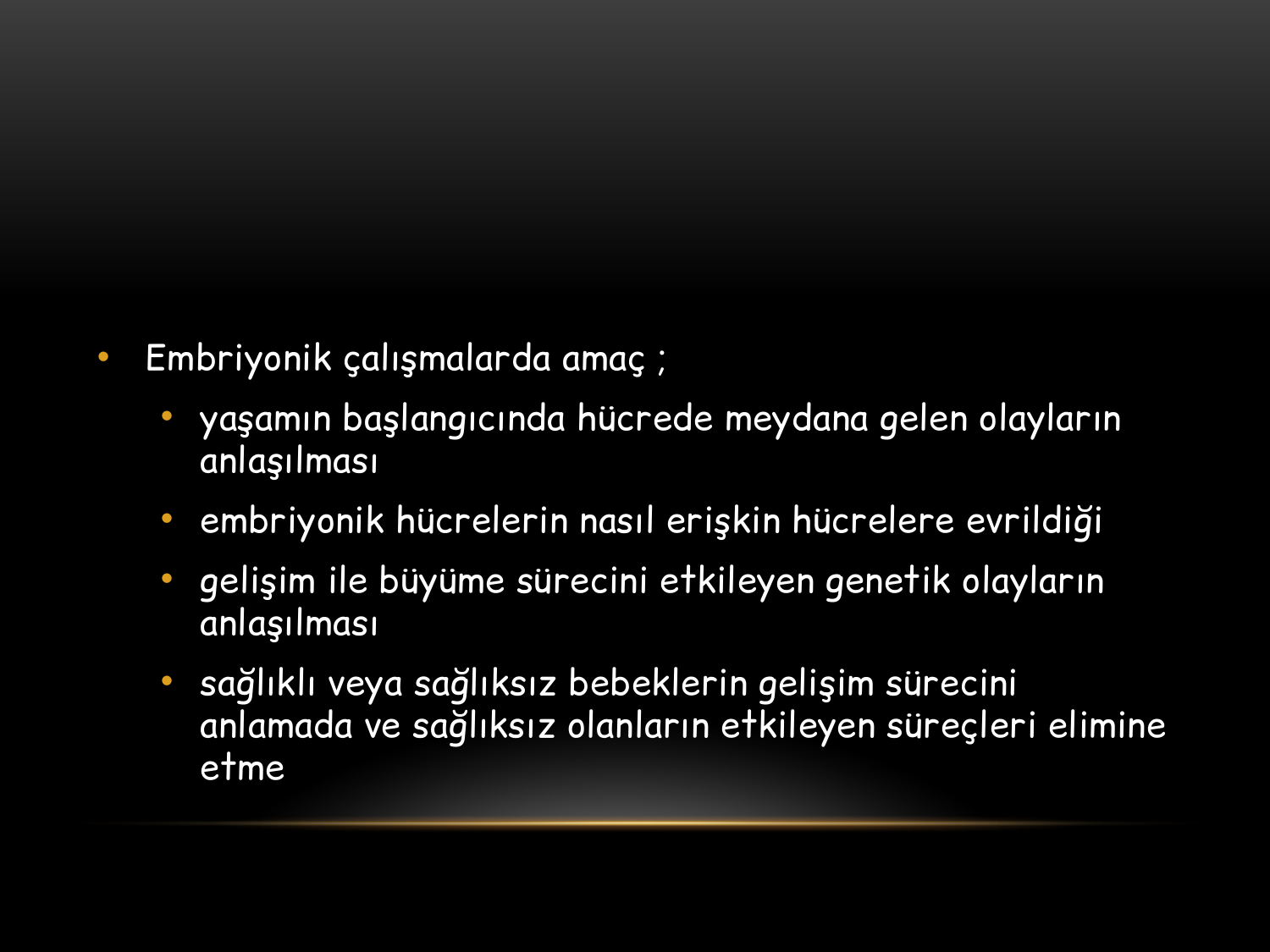

#

Embriyonik çalışmalarda amaç ;
yaşamın başlangıcında hücrede meydana gelen olayların anlaşılması
embriyonik hücrelerin nasıl erişkin hücrelere evrildiği
gelişim ile büyüme sürecini etkileyen genetik olayların anlaşılması
sağlıklı veya sağlıksız bebeklerin gelişim sürecini anlamada ve sağlıksız olanların etkileyen süreçleri elimine etme